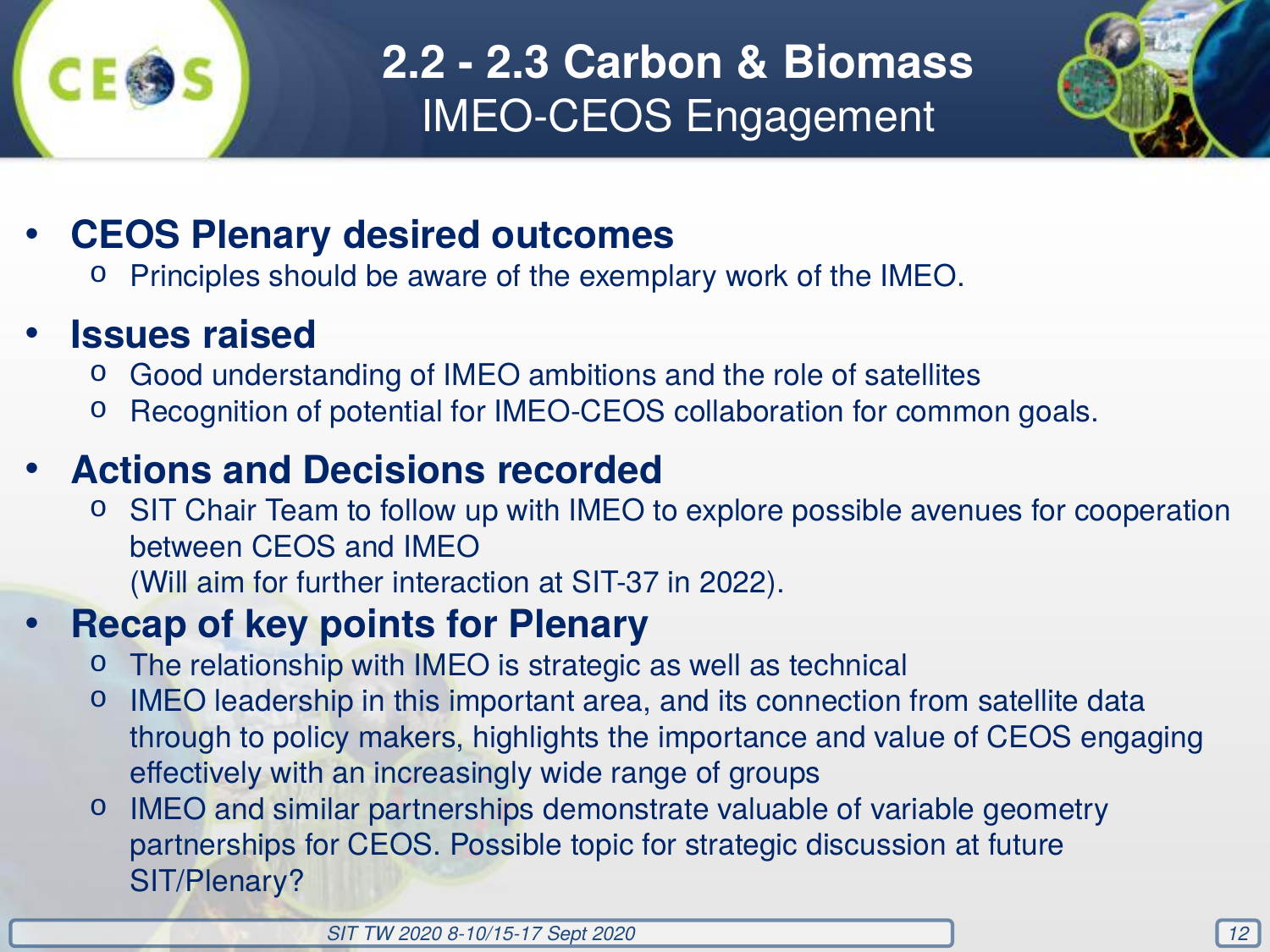

2.2 - 2.3 Carbon & Biomass
IMEO-CEOS Engagement
CEOS Plenary desired outcomes
Principles should be aware of the exemplary work of the IMEO.

Issues raised
Good understanding of IMEO ambitions and the role of satellites
Recognition of potential for IMEO-CEOS collaboration for common goals.

Actions and Decisions recorded
SIT Chair Team to follow up with IMEO to explore possible avenues for cooperation between CEOS and IMEO
(Will aim for further interaction at SIT-37 in 2022).
Recap of key points for Plenary
The relationship with IMEO is strategic as well as technical
IMEO leadership in this important area, and its connection from satellite data through to policy makers, highlights the importance and value of CEOS engaging effectively with an increasingly wide range of groups
IMEO and similar partnerships demonstrate valuable of variable geometry partnerships for CEOS. Possible topic for strategic discussion at future SIT/Plenary?
12